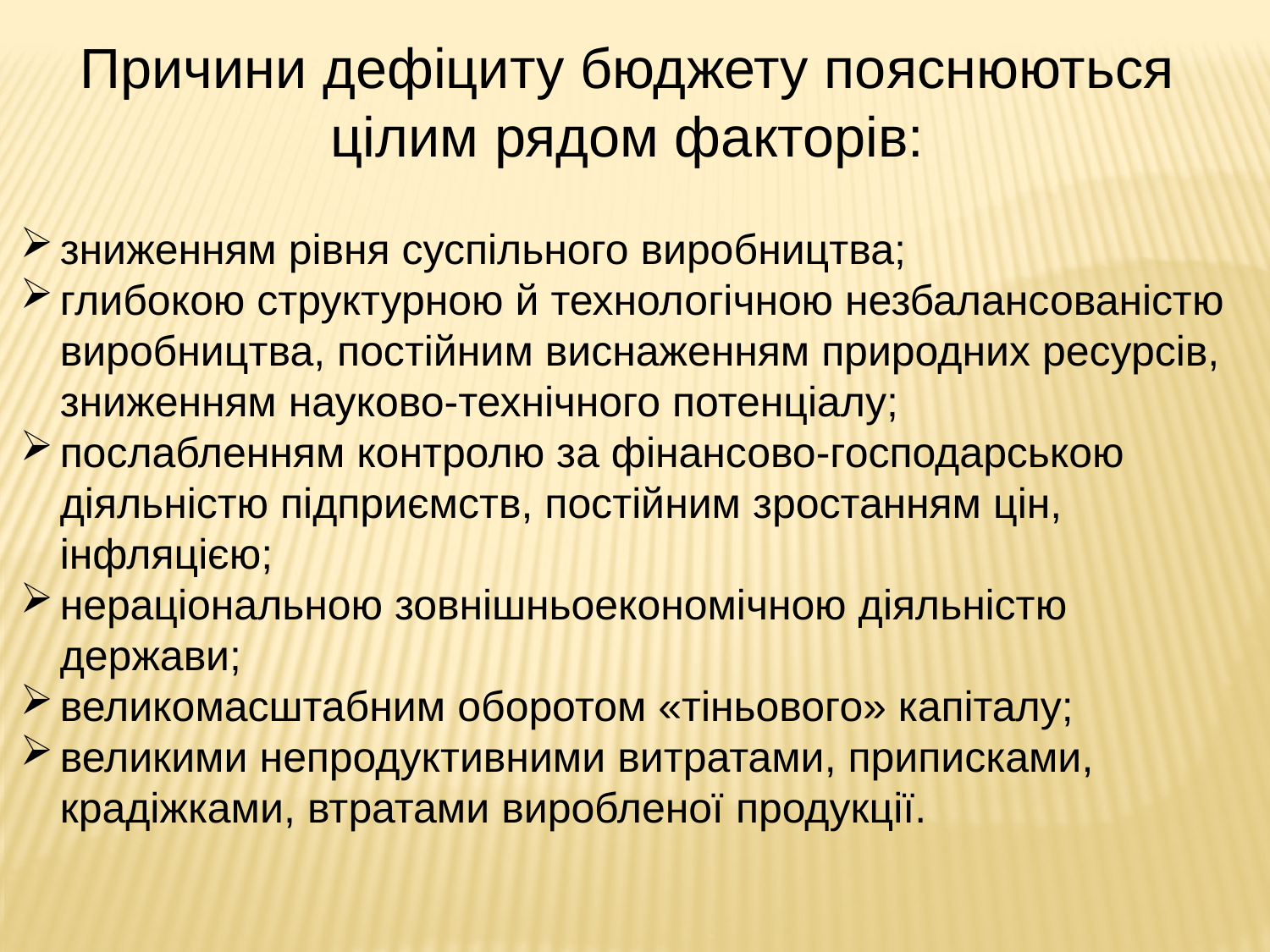

Причини дефіциту бюджету пояснюються цілим рядом факторів:
зниженням рівня суспільного виробництва;
глибокою структурною й технологічною незбалансованістю виробництва, постійним виснаженням природних ресурсів, зниженням науково-технічного потенціалу;
послабленням контролю за фінансово-господарською діяльністю підприємств, постійним зростанням цін, інфляцією;
нераціональною зовнішньоекономічною діяльністю держави;
великомасштабним оборотом «тіньового» капіталу;
великими непродуктивними витратами, приписками, крадіжками, втратами виробленої продукції.